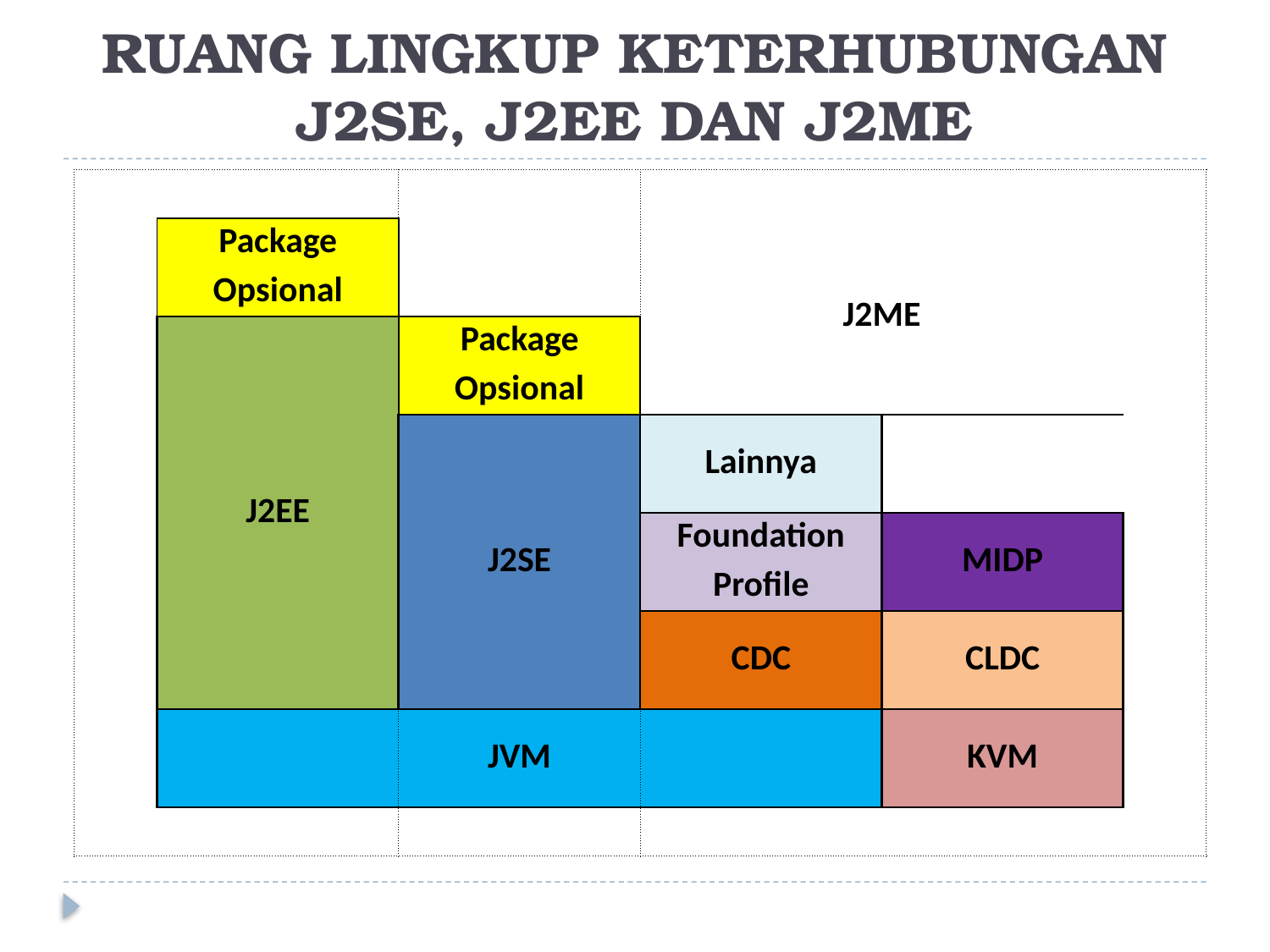

# RUANG LINGKUP KETERHUBUNGAN J2SE, J2EE DAN J2ME
|  |  |  |  |  |  |
| --- | --- | --- | --- | --- | --- |
|  | Package |  | J2ME |  |  |
|  | Opsional |  |  |  |  |
|  | J2EE | Package |  |  |  |
|  |  | Opsional |  |  |  |
|  |  | J2SE | Lainnya |  |  |
|  |  |  |  |  |  |
|  |  |  | Foundation | MIDP |  |
|  |  |  | Profile |  |  |
|  |  |  | CDC | CLDC |  |
|  |  |  |  |  |  |
|  |  | JVM |  | KVM |  |
|  |  |  |  |  |  |
|  |  |  |  |  |  |